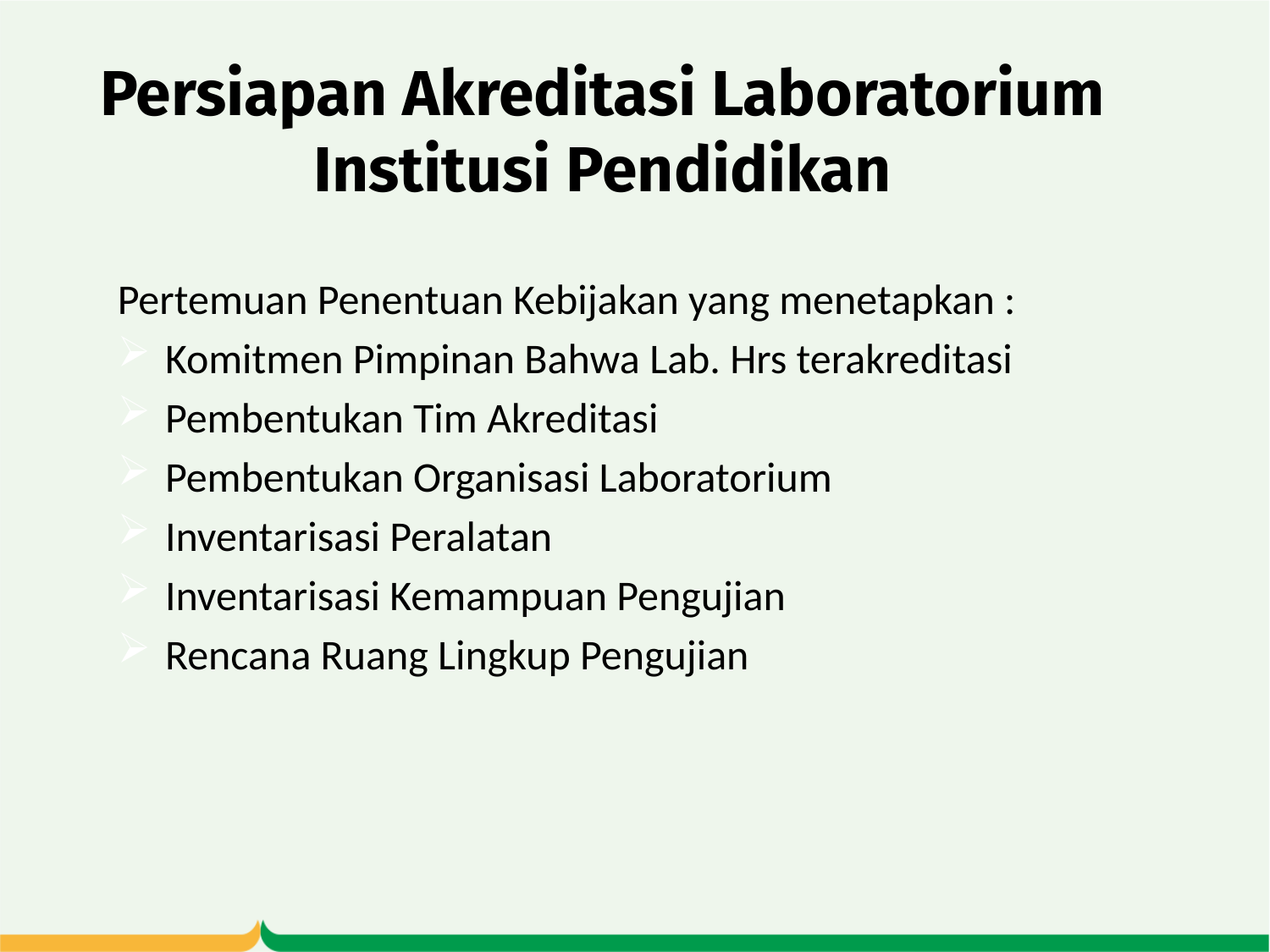

# Persiapan Akreditasi Laboratorium Institusi Pendidikan
Pertemuan Penentuan Kebijakan yang menetapkan :
Komitmen Pimpinan Bahwa Lab. Hrs terakreditasi
Pembentukan Tim Akreditasi
Pembentukan Organisasi Laboratorium
Inventarisasi Peralatan
Inventarisasi Kemampuan Pengujian
Rencana Ruang Lingkup Pengujian